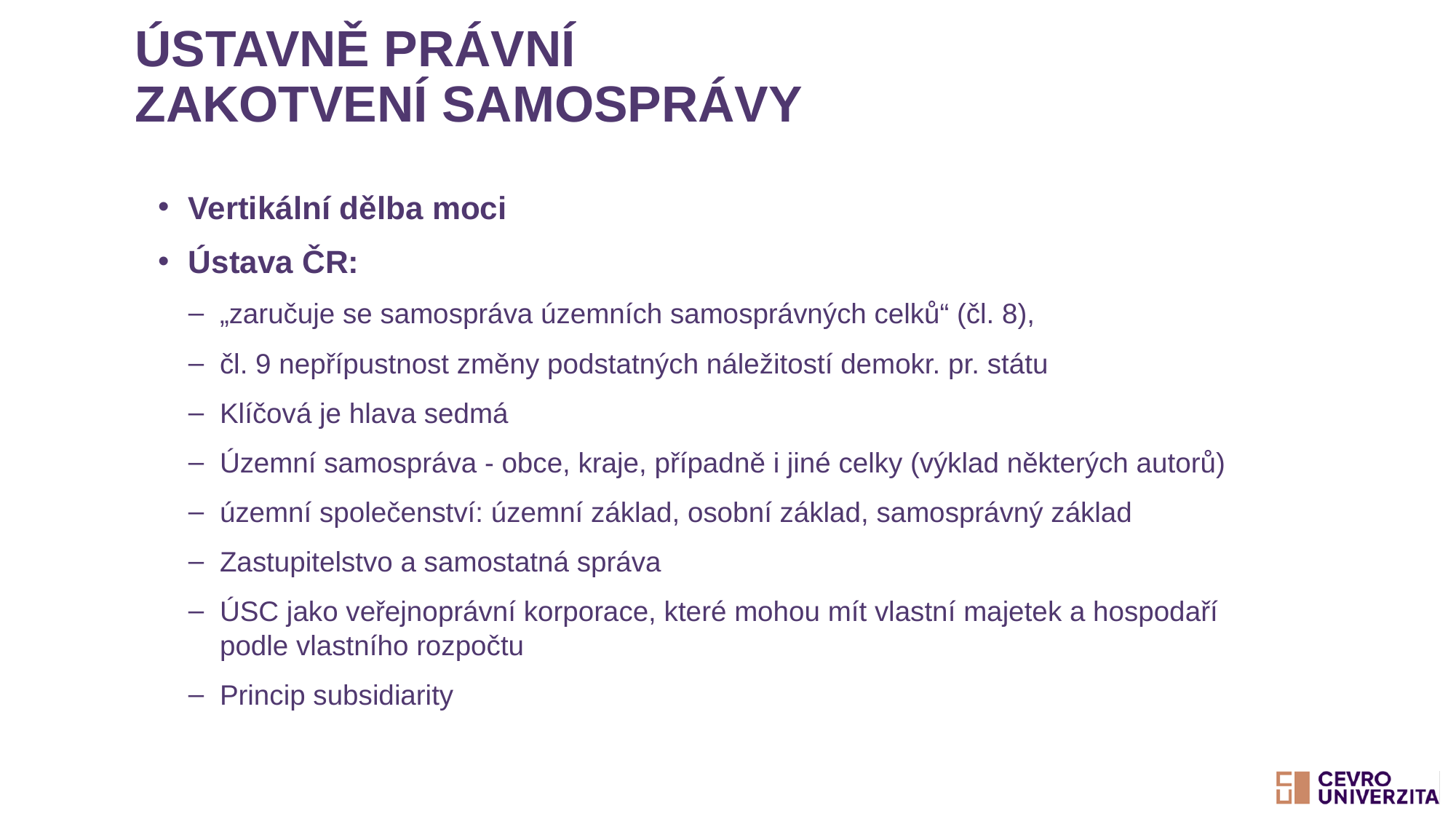

# Ústavně právní zakotvení samosprávy
Vertikální dělba moci
Ústava ČR:
„zaručuje se samospráva územních samosprávných celků“ (čl. 8),
čl. 9 nepřípustnost změny podstatných náležitostí demokr. pr. státu
Klíčová je hlava sedmá
Územní samospráva - obce, kraje, případně i jiné celky (výklad některých autorů)
územní společenství: územní základ, osobní základ, samosprávný základ
Zastupitelstvo a samostatná správa
ÚSC jako veřejnoprávní korporace, které mohou mít vlastní majetek a hospodaří podle vlastního rozpočtu
Princip subsidiarity